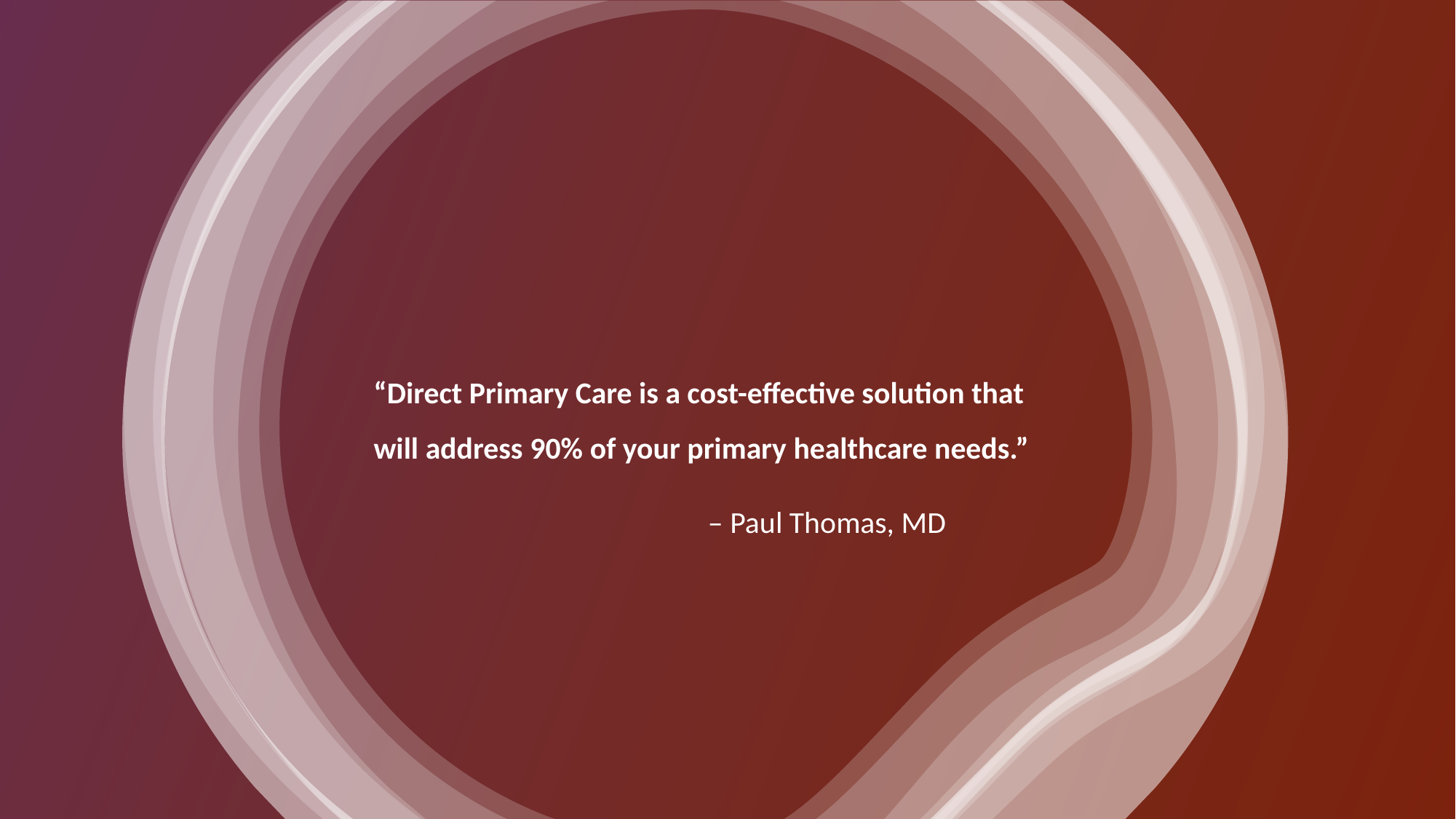

“Direct Primary Care is a cost-effective solution that will address 90% of your primary healthcare needs.”

			 – Paul Thomas, MD